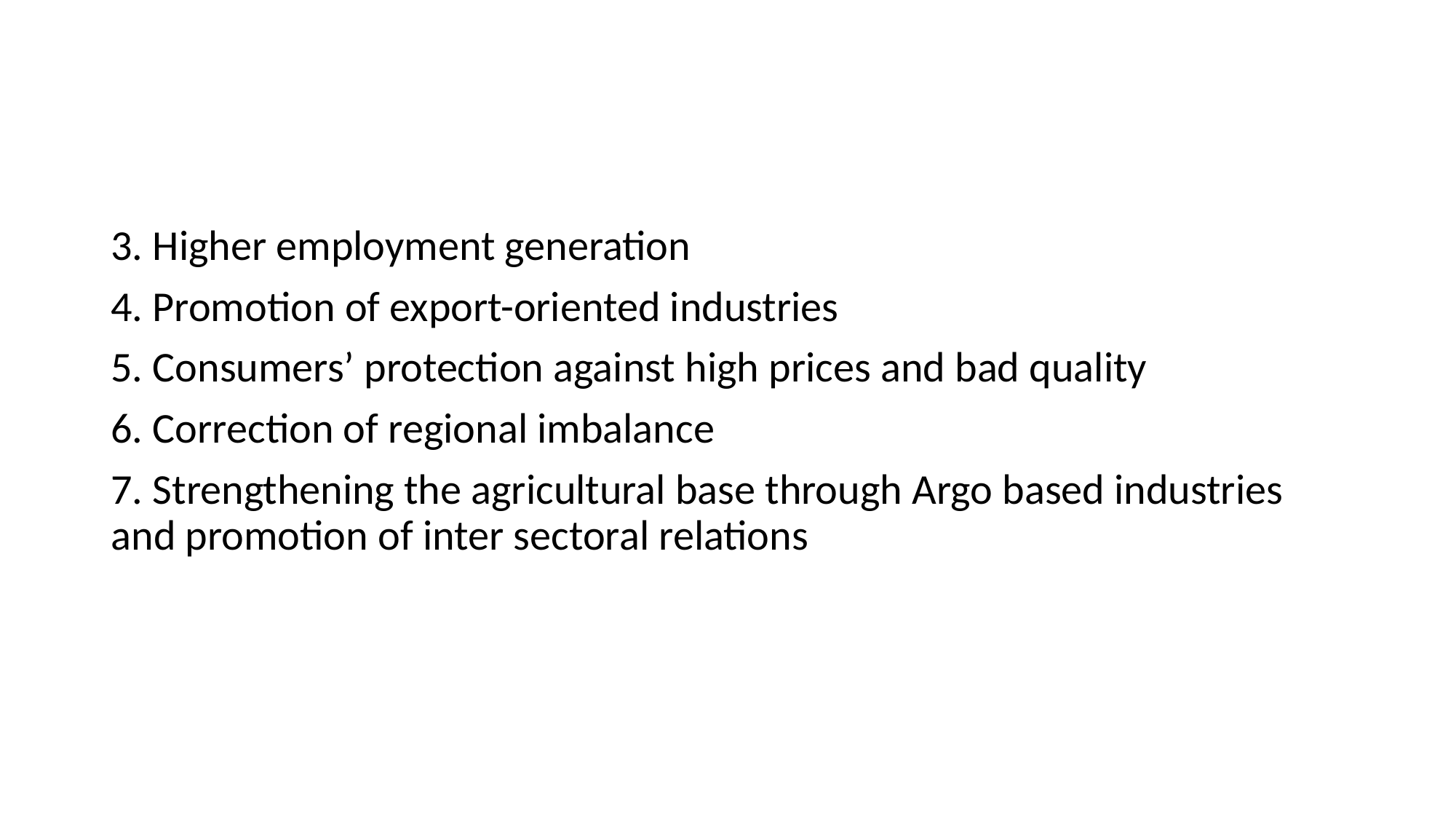

#
3. Higher employment generation
4. Promotion of export-oriented industries
5. Consumers’ protection against high prices and bad quality
6. Correction of regional imbalance
7. Strengthening the agricultural base through Argo based industries and promotion of inter sectoral relations